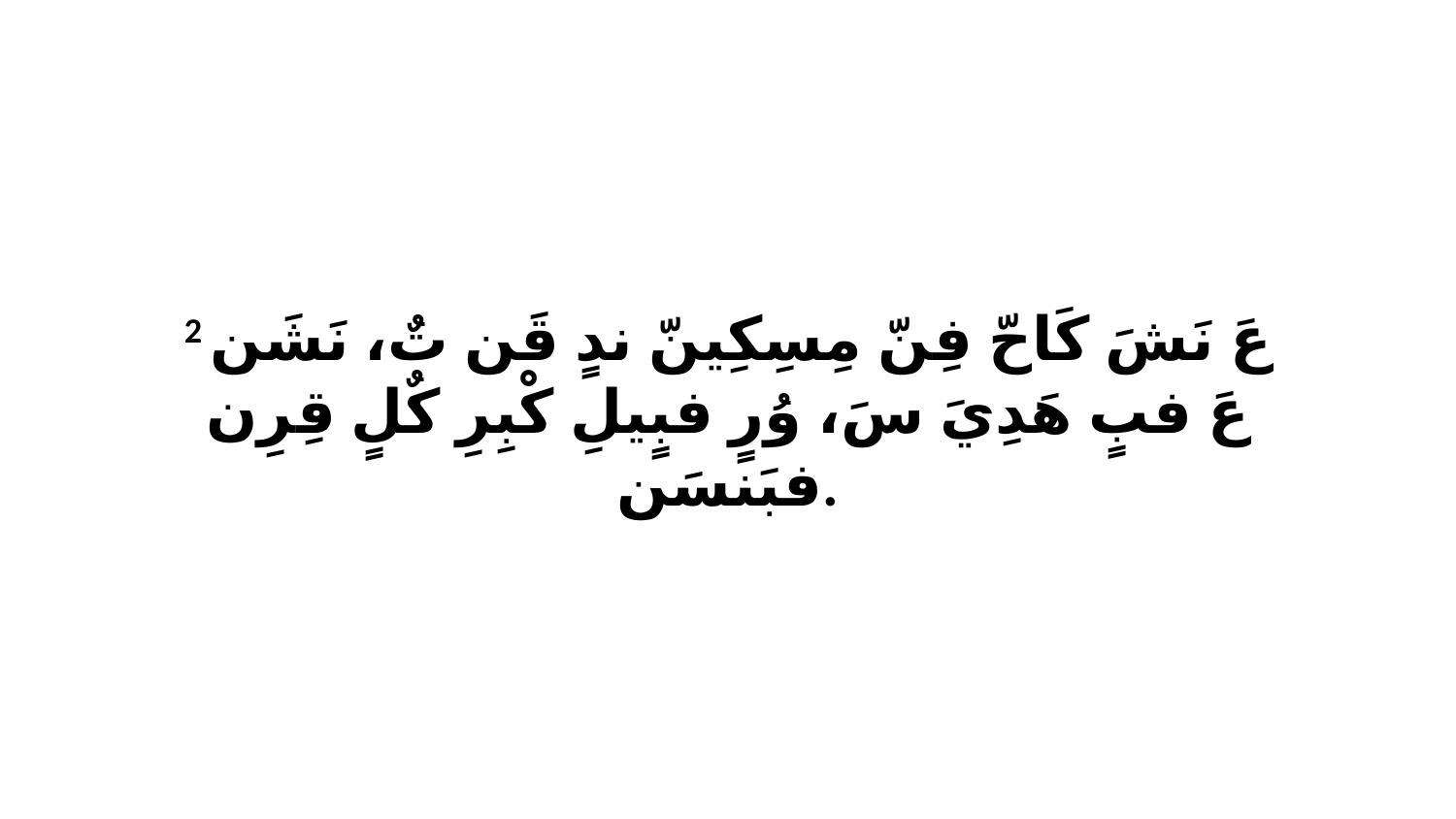

2 عَ نَشَ كَاحّ فِنّ مِسِكِينّ ندٍ قَن تٌ، نَشَن عَ فبٍ هَدِيَ سَ، وُرٍ فبٍيلِ كْبِرِ كٌلٍ قِرِن فبَنسَن.